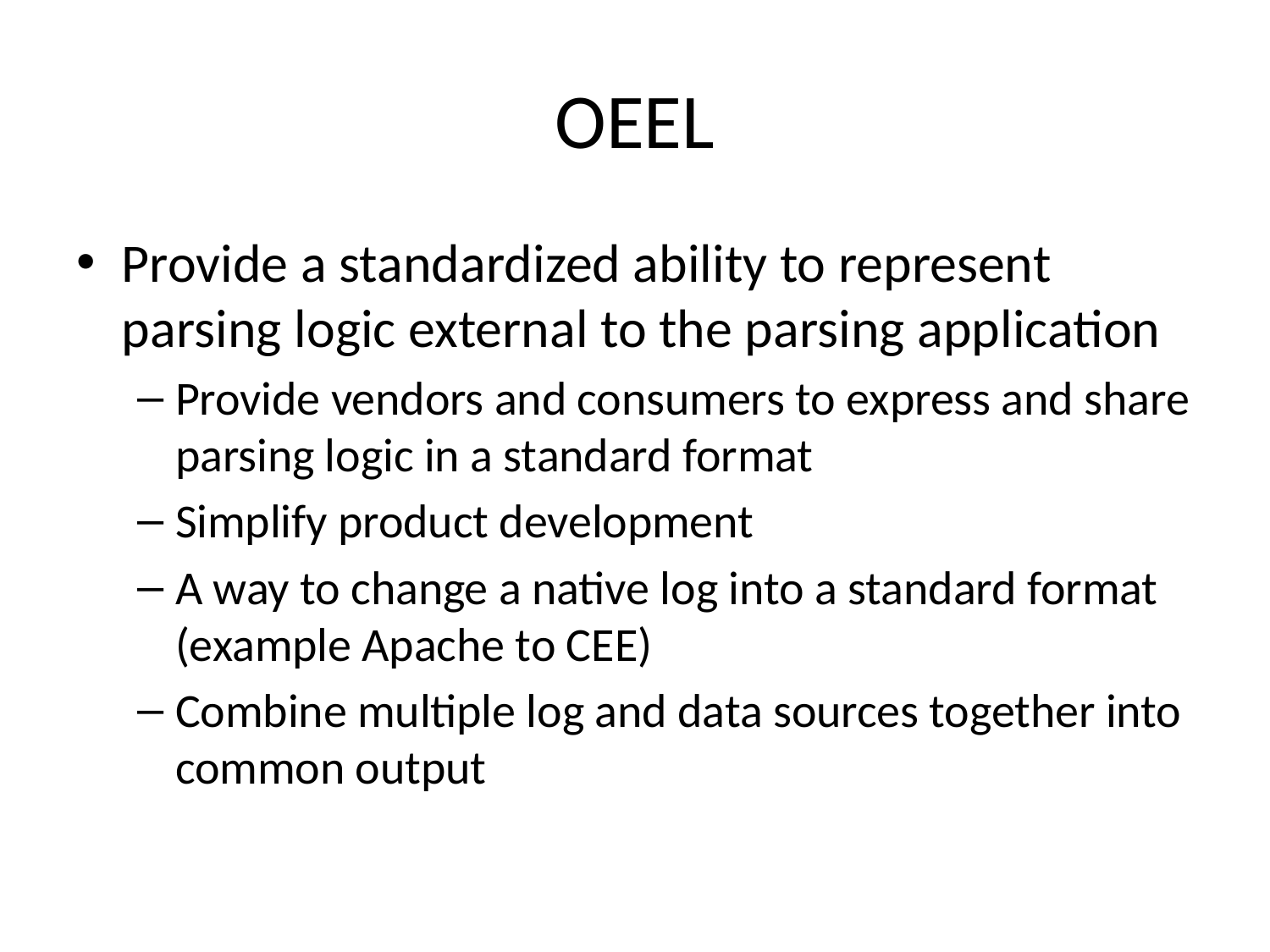

# OEEL
Provide a standardized ability to represent parsing logic external to the parsing application
Provide vendors and consumers to express and share parsing logic in a standard format
Simplify product development
A way to change a native log into a standard format (example Apache to CEE)
Combine multiple log and data sources together into common output